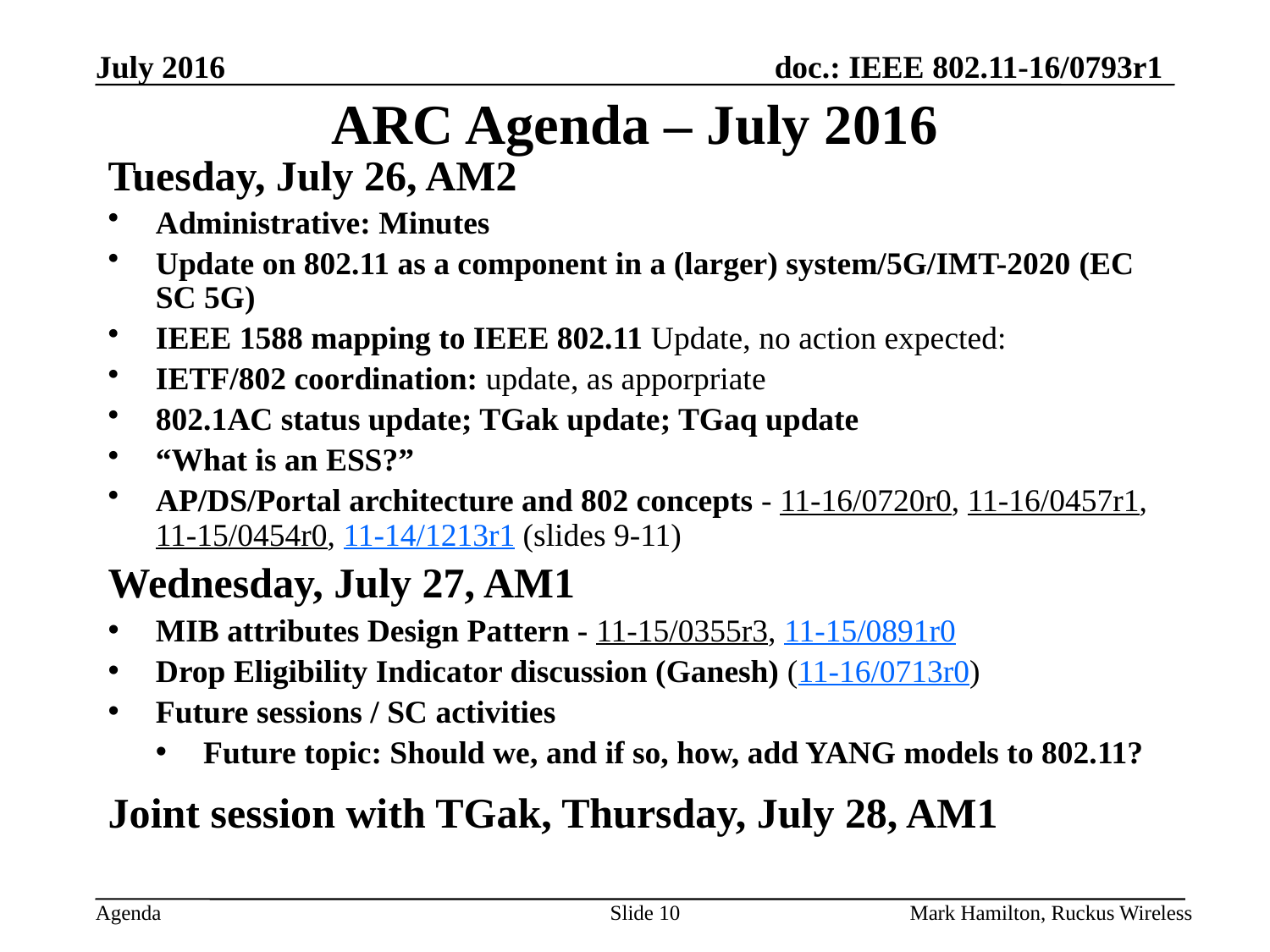

# ARC Agenda – July 2016
Tuesday, July 26, AM2
Administrative: Minutes
Update on 802.11 as a component in a (larger) system/5G/IMT-2020 (EC SC 5G)
IEEE 1588 mapping to IEEE 802.11 Update, no action expected:
IETF/802 coordination: update, as apporpriate
802.1AC status update; TGak update; TGaq update
“What is an ESS?”
AP/DS/Portal architecture and 802 concepts - 11-16/0720r0, 11-16/0457r1, 11-15/0454r0, 11-14/1213r1 (slides 9-11)
Wednesday, July 27, AM1
MIB attributes Design Pattern - 11-15/0355r3, 11-15/0891r0
Drop Eligibility Indicator discussion (Ganesh) (11-16/0713r0)
Future sessions / SC activities
Future topic: Should we, and if so, how, add YANG models to 802.11?
Joint session with TGak, Thursday, July 28, AM1